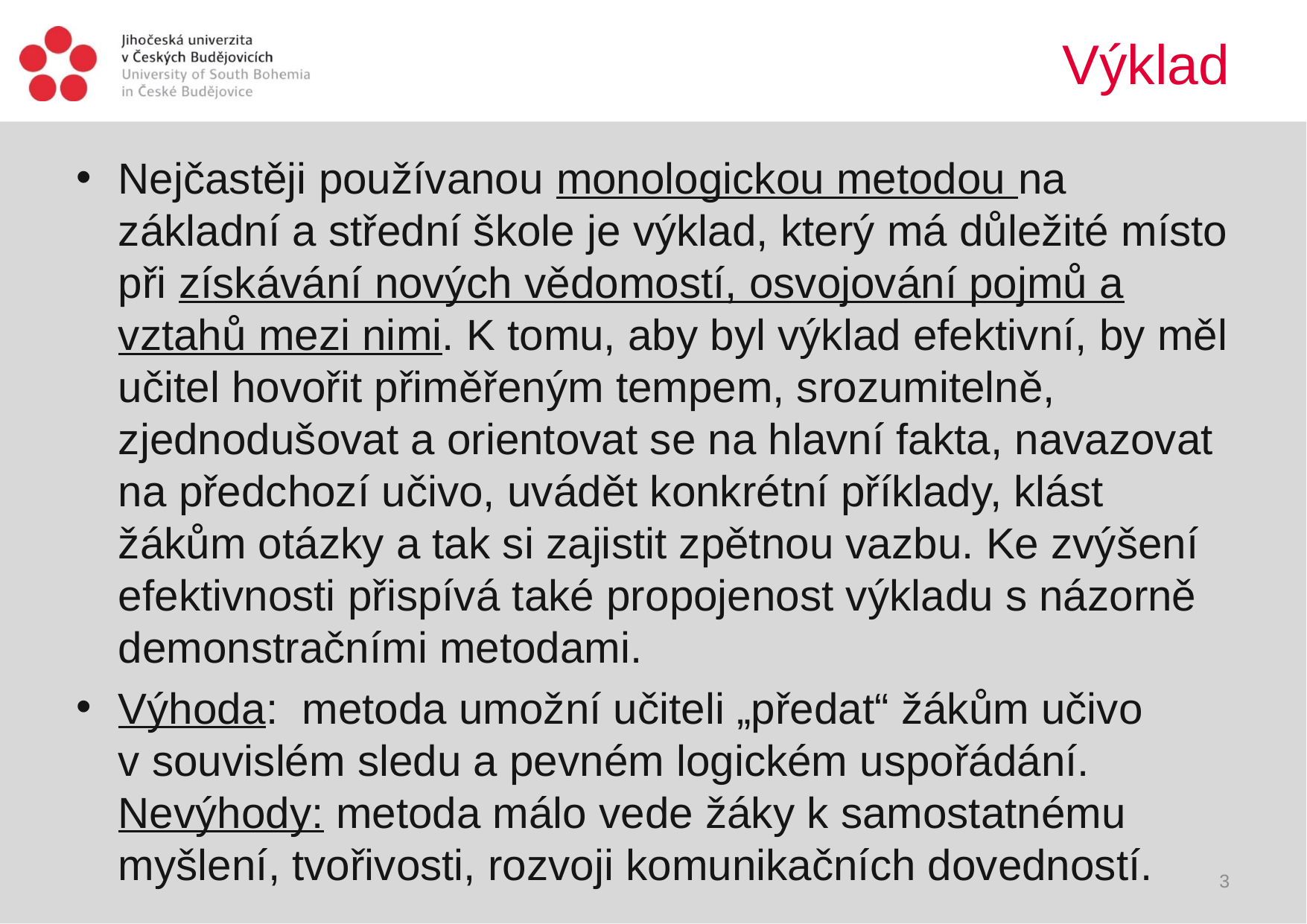

# Výklad
Nejčastěji používanou monologickou metodou na základní a střední škole je výklad, který má důležité místo při získávání nových vědomostí, osvojování pojmů a vztahů mezi nimi. K tomu, aby byl výklad efektivní, by měl učitel hovořit přiměřeným tempem, srozumitelně, zjednodušovat a orientovat se na hlavní fakta, navazovat na předchozí učivo, uvádět konkrétní příklady, klást žákům otázky a tak si zajistit zpětnou vazbu. Ke zvýšení efektivnosti přispívá také propojenost výkladu s názorně demonstračními metodami.
Výhoda:  metoda umožní učiteli „předat“ žákům učivo v souvislém sledu a pevném logickém uspořádání. Nevýhody: metoda málo vede žáky k samostatnému myšlení, tvořivosti, rozvoji komunikačních dovedností.

3